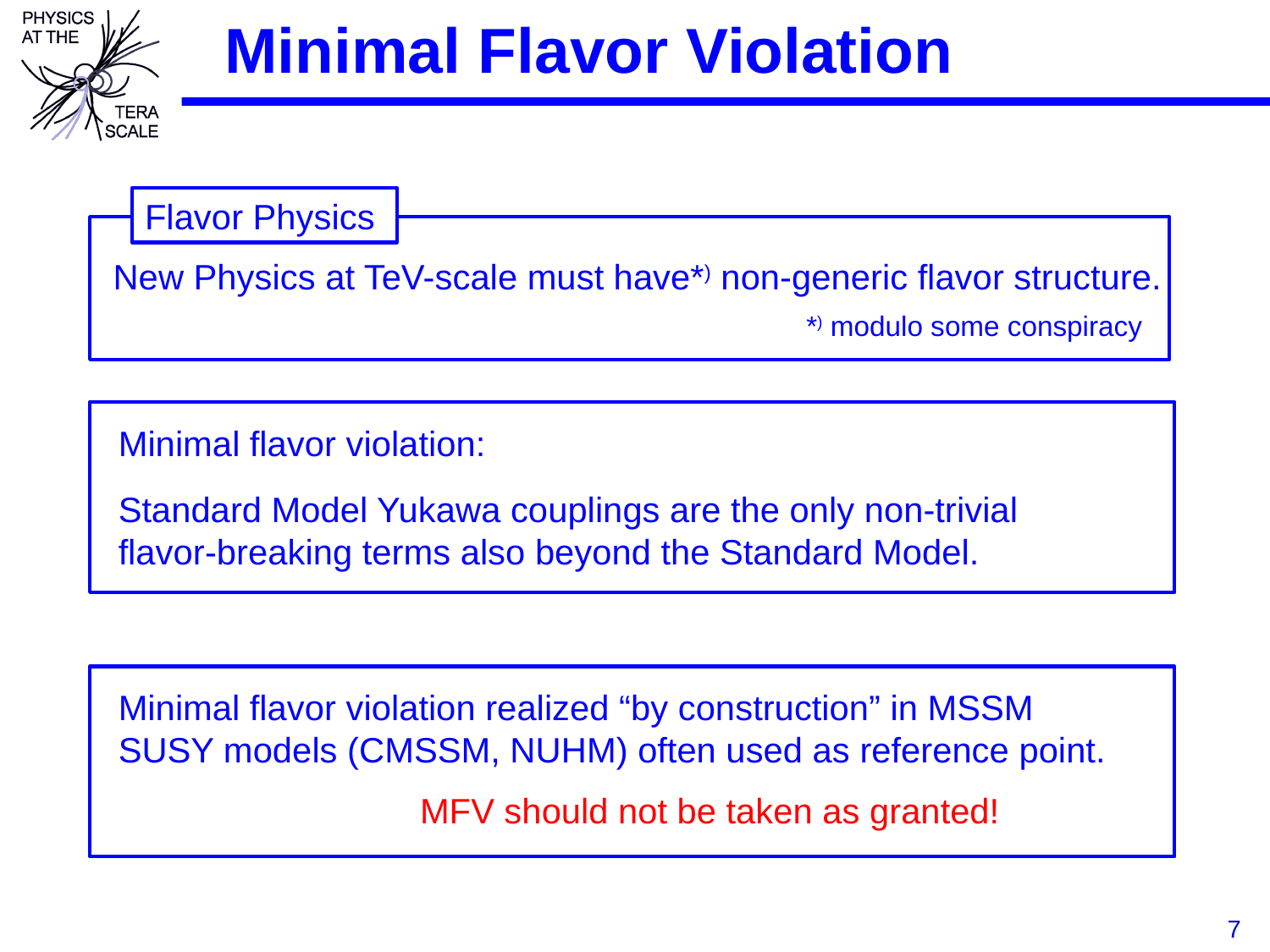

# Minimal Flavor Violation
Flavor Physics

New Physics at TeV-scale must have*) non-generic flavor structure.
*) modulo some conspiracy

Minimal flavor violation:
Standard Model Yukawa couplings are the only non-trivial flavor-breaking terms also beyond the Standard Model.

Minimal flavor violation realized “by construction” in MSSM SUSY models (CMSSM, NUHM) often used as reference point.
MFV should not be taken as granted!
7